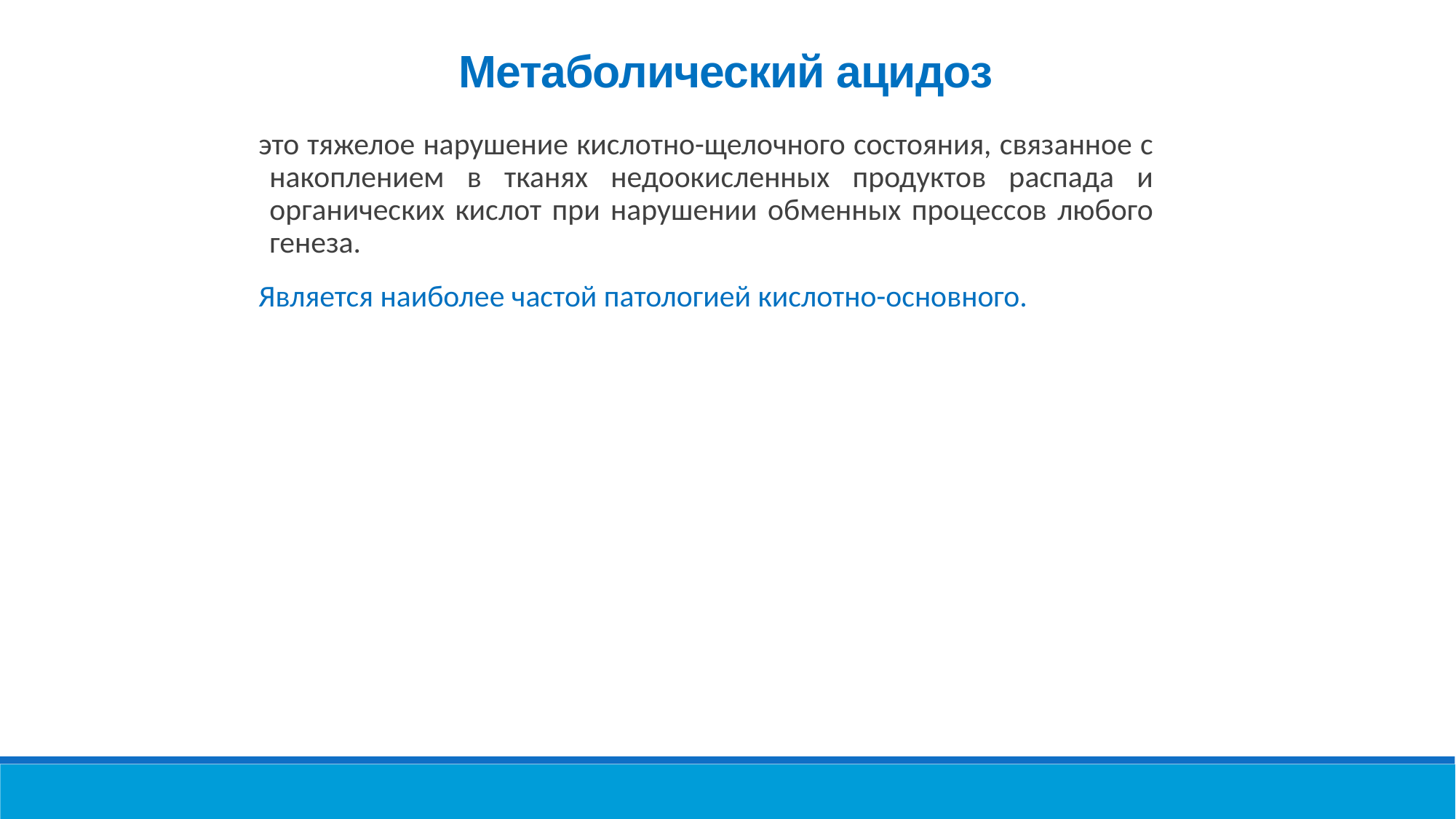

Метаболический ацидоз
это тяжелое нарушение кислотно-щелочного состояния, связанное с накоплением в тканях недоокисленных продуктов распада и органических кислот при нарушении обменных процессов любого генеза.
Является наиболее частой патологией кислотно-основного.